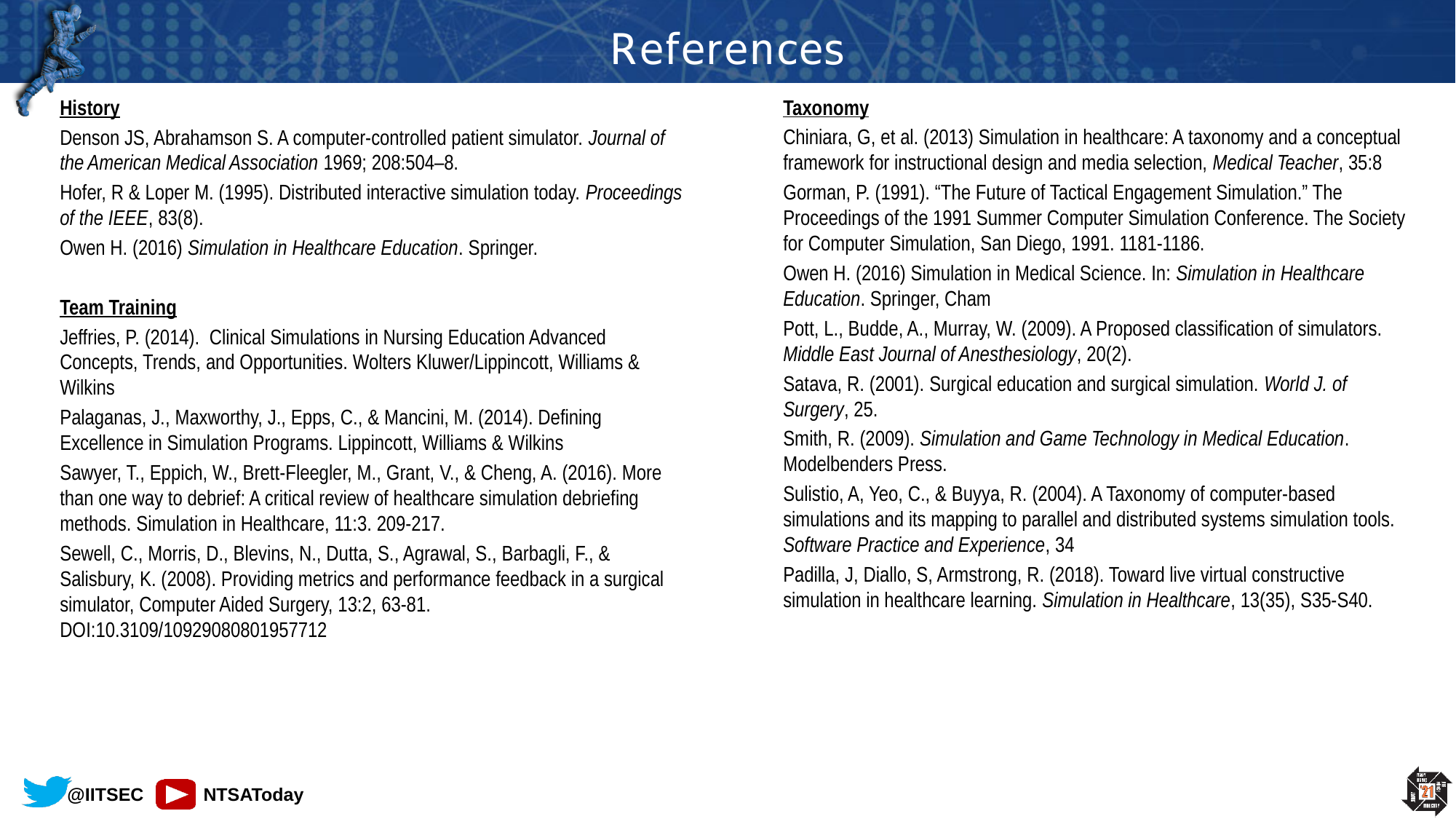

# References
History
Denson JS, Abrahamson S. A computer-controlled patient simulator. Journal of the American Medical Association 1969; 208:504–8.
Hofer, R & Loper M. (1995). Distributed interactive simulation today. Proceedings of the IEEE, 83(8).
Owen H. (2016) Simulation in Healthcare Education. Springer.

Team Training
Jeffries, P. (2014).  Clinical Simulations in Nursing Education Advanced Concepts, Trends, and Opportunities. Wolters Kluwer/Lippincott, Williams & Wilkins
Palaganas, J., Maxworthy, J., Epps, C., & Mancini, M. (2014). Defining Excellence in Simulation Programs. Lippincott, Williams & Wilkins
Sawyer, T., Eppich, W., Brett-Fleegler, M., Grant, V., & Cheng, A. (2016). More than one way to debrief: A critical review of healthcare simulation debriefing methods. Simulation in Healthcare, 11:3. 209-217.
Sewell, C., Morris, D., Blevins, N., Dutta, S., Agrawal, S., Barbagli, F., & Salisbury, K. (2008). Providing metrics and performance feedback in a surgical simulator, Computer Aided Surgery, 13:2, 63-81.  DOI:10.3109/10929080801957712

Taxonomy
Chiniara, G, et al. (2013) Simulation in healthcare: A taxonomy and a conceptual framework for instructional design and media selection, Medical Teacher, 35:8
Gorman, P. (1991). “The Future of Tactical Engagement Simulation.” The Proceedings of the 1991 Summer Computer Simulation Conference. The Society for Computer Simulation, San Diego, 1991. 1181-1186.
Owen H. (2016) Simulation in Medical Science. In: Simulation in Healthcare Education. Springer, Cham
Pott, L., Budde, A., Murray, W. (2009). A Proposed classification of simulators. Middle East Journal of Anesthesiology, 20(2).
Satava, R. (2001). Surgical education and surgical simulation. World J. of Surgery, 25.
Smith, R. (2009). Simulation and Game Technology in Medical Education. Modelbenders Press.
Sulistio, A, Yeo, C., & Buyya, R. (2004). A Taxonomy of computer-based simulations and its mapping to parallel and distributed systems simulation tools. Software Practice and Experience, 34
Padilla, J, Diallo, S, Armstrong, R. (2018). Toward live virtual constructive simulation in healthcare learning. Simulation in Healthcare, 13(35), S35-S40.